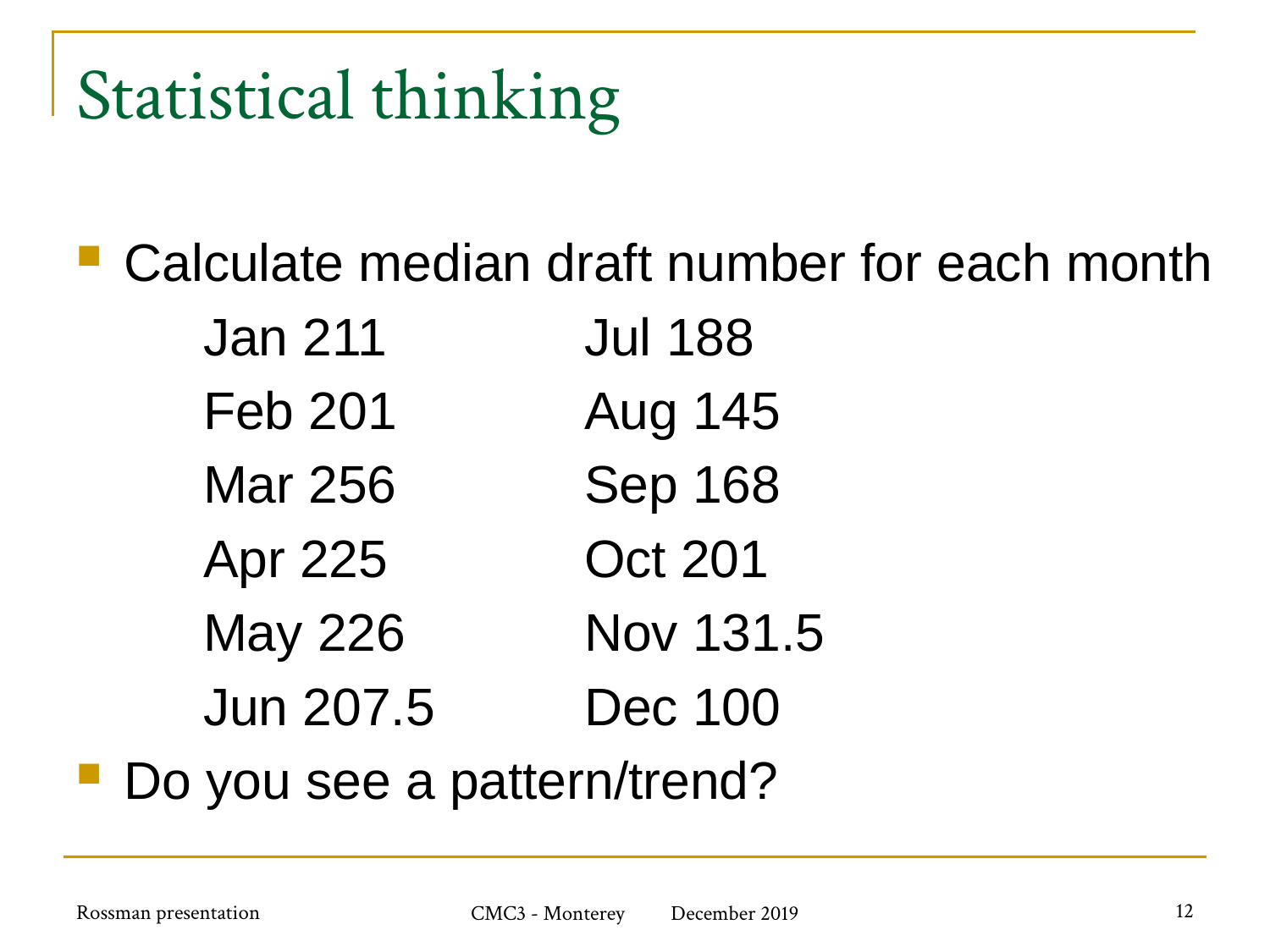

# Statistical thinking
Calculate median draft number for each month
	Jan 211		Jul 188
	Feb 201		Aug 145
	Mar 256		Sep 168
	Apr 225		Oct 201
	May 226		Nov 131.5
	Jun 207.5		Dec 100
Do you see a pattern/trend?
Rossman presentation
12
CMC3 - Monterey          December 2019